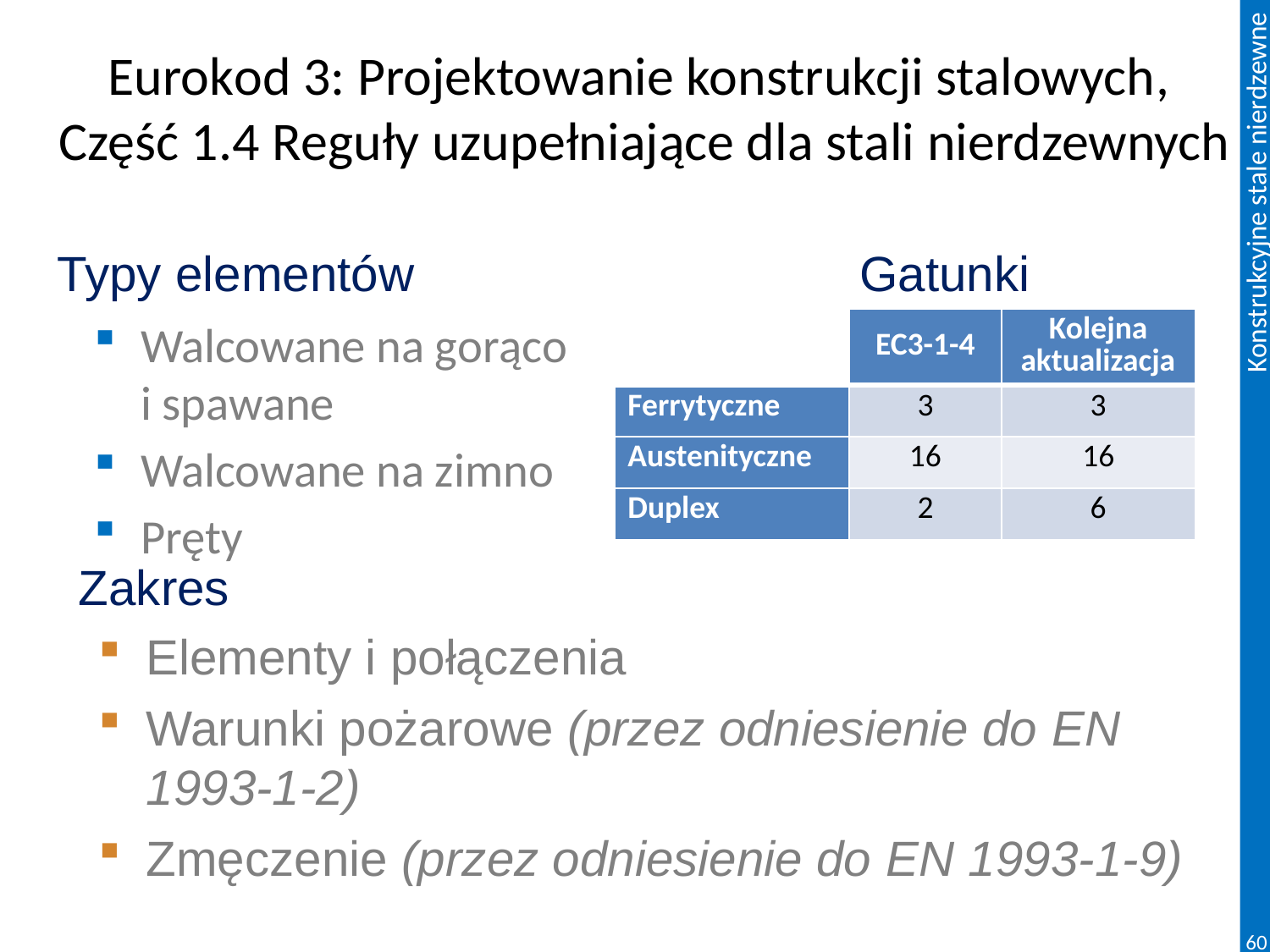

# Eurokod 3: Projektowanie konstrukcji stalowych, Część 1.4 Reguły uzupełniające dla stali nierdzewnych
Typy elementów
Gatunki
|  | EC3-1-4 | Kolejna aktualizacja |
| --- | --- | --- |
| Ferrytyczne | 3 | 3 |
| Austenityczne | 16 | 16 |
| Duplex | 2 | 6 |
Walcowane na gorąco
i spawane
Walcowane na zimno
Pręty
Zakres
Elementy i połączenia
Warunki pożarowe (przez odniesienie do EN 1993-1-2)
Zmęczenie (przez odniesienie do EN 1993-1-9)
60